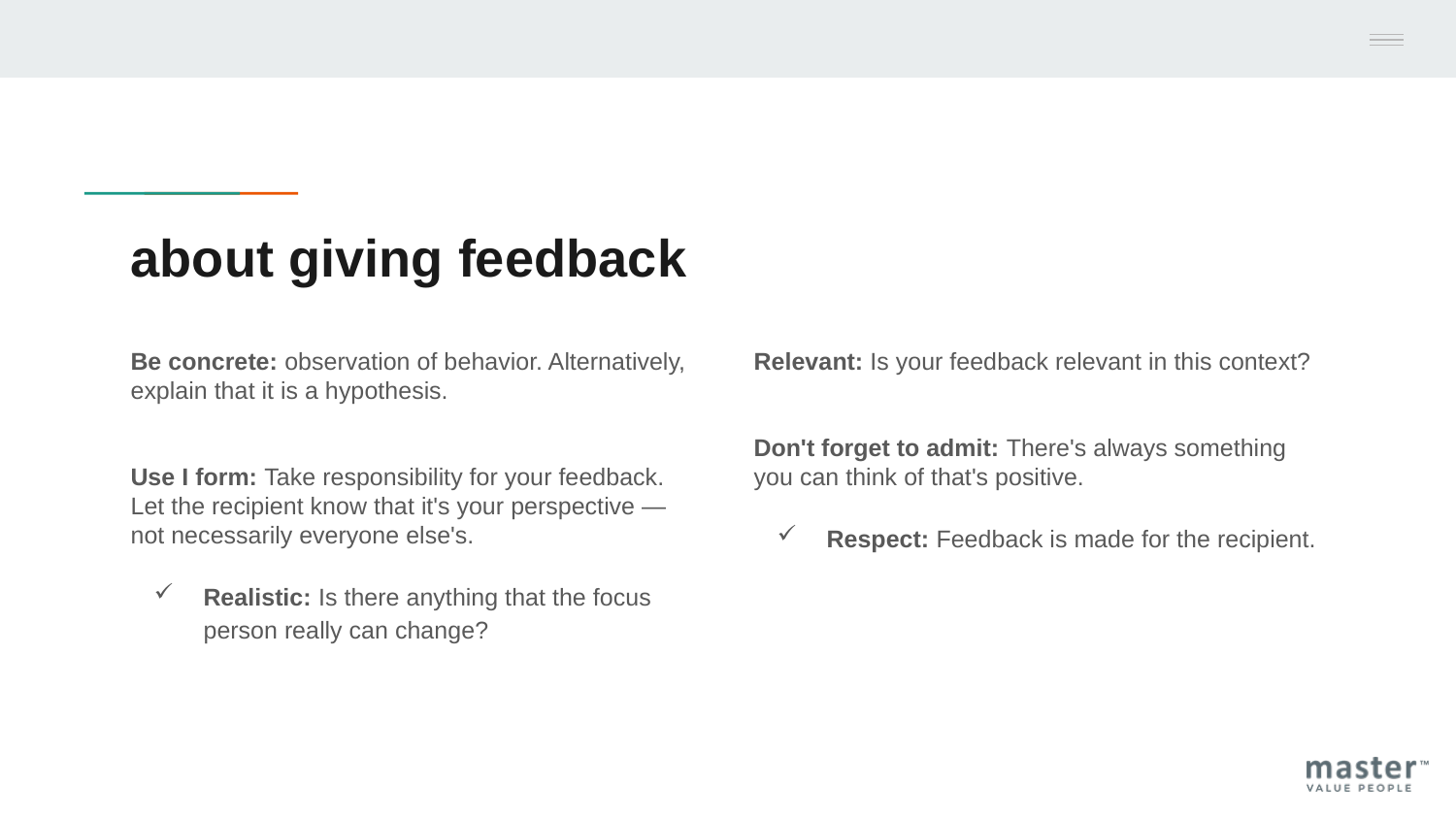

# about giving feedback

Be concrete: observation of behavior. Alternatively, explain that it is a hypothesis.
Use I form: Take responsibility for your feedback. Let the recipient know that it's your perspective — not necessarily everyone else's.
Realistic: Is there anything that the focus person really can change?
Relevant: Is your feedback relevant in this context?
Don't forget to admit: There's always something you can think of that's positive.
Respect: Feedback is made for the recipient.